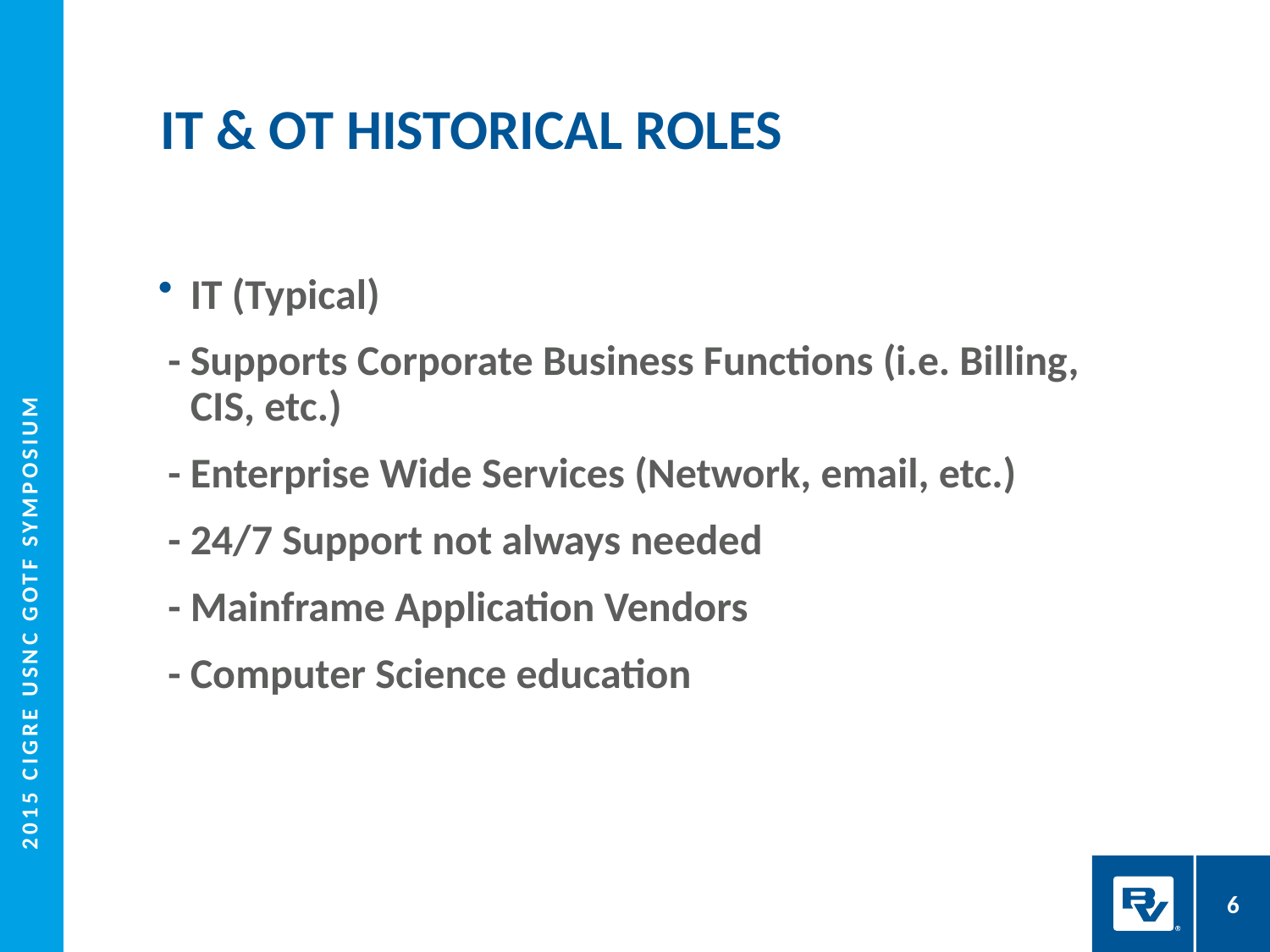

# It & OT Historical Roles
IT (Typical)
 - Supports Corporate Business Functions (i.e. Billing, CIS, etc.)
 - Enterprise Wide Services (Network, email, etc.)
 - 24/7 Support not always needed
 - Mainframe Application Vendors
 - Computer Science education
 2015 CIGRE USNC GOTF Symposium
6